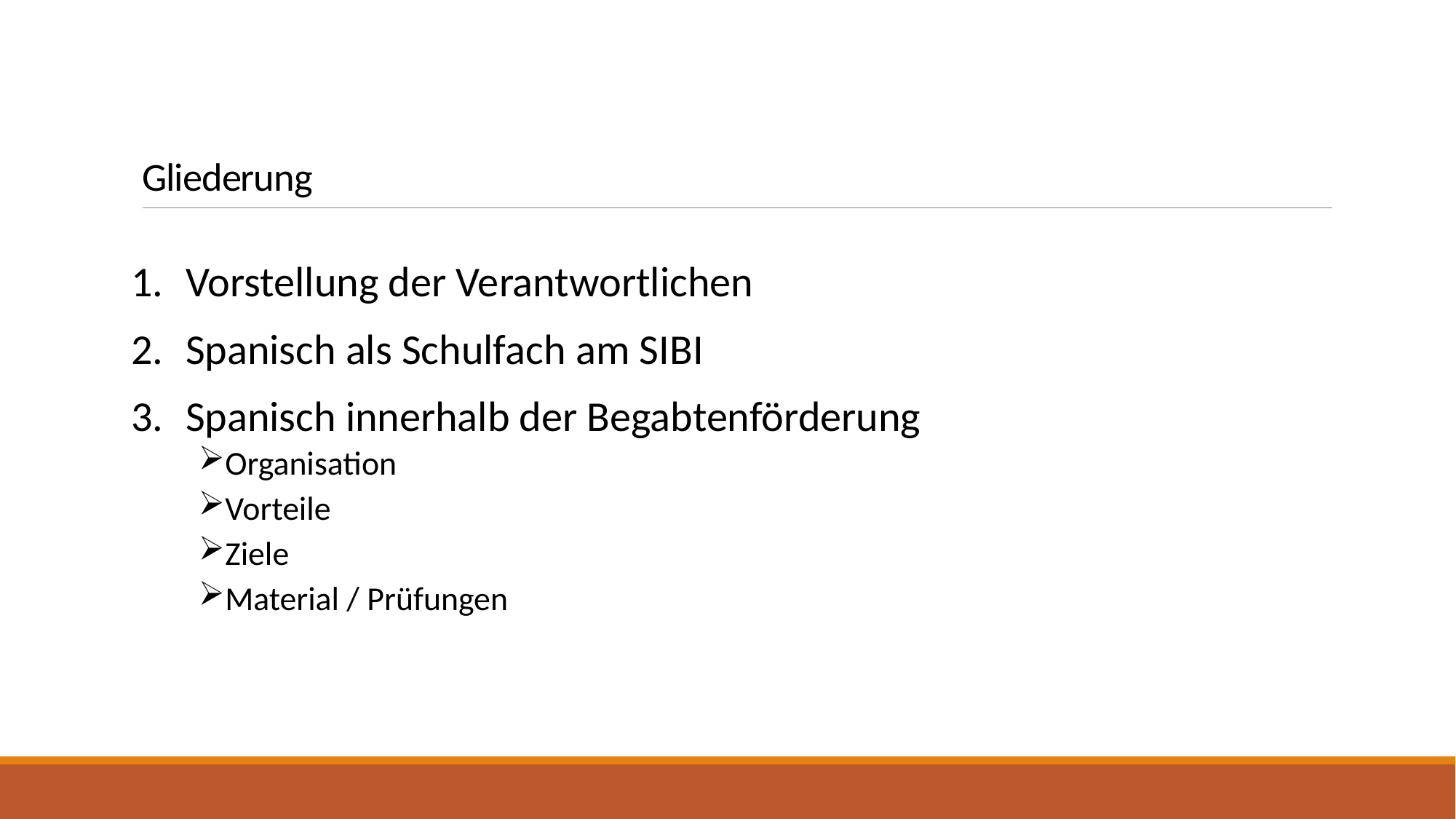

# Gliederung
Vorstellung der Verantwortlichen
Spanisch als Schulfach am SIBI
Spanisch innerhalb der Begabtenförderung
Organisation
Vorteile
Ziele
Material / Prüfungen